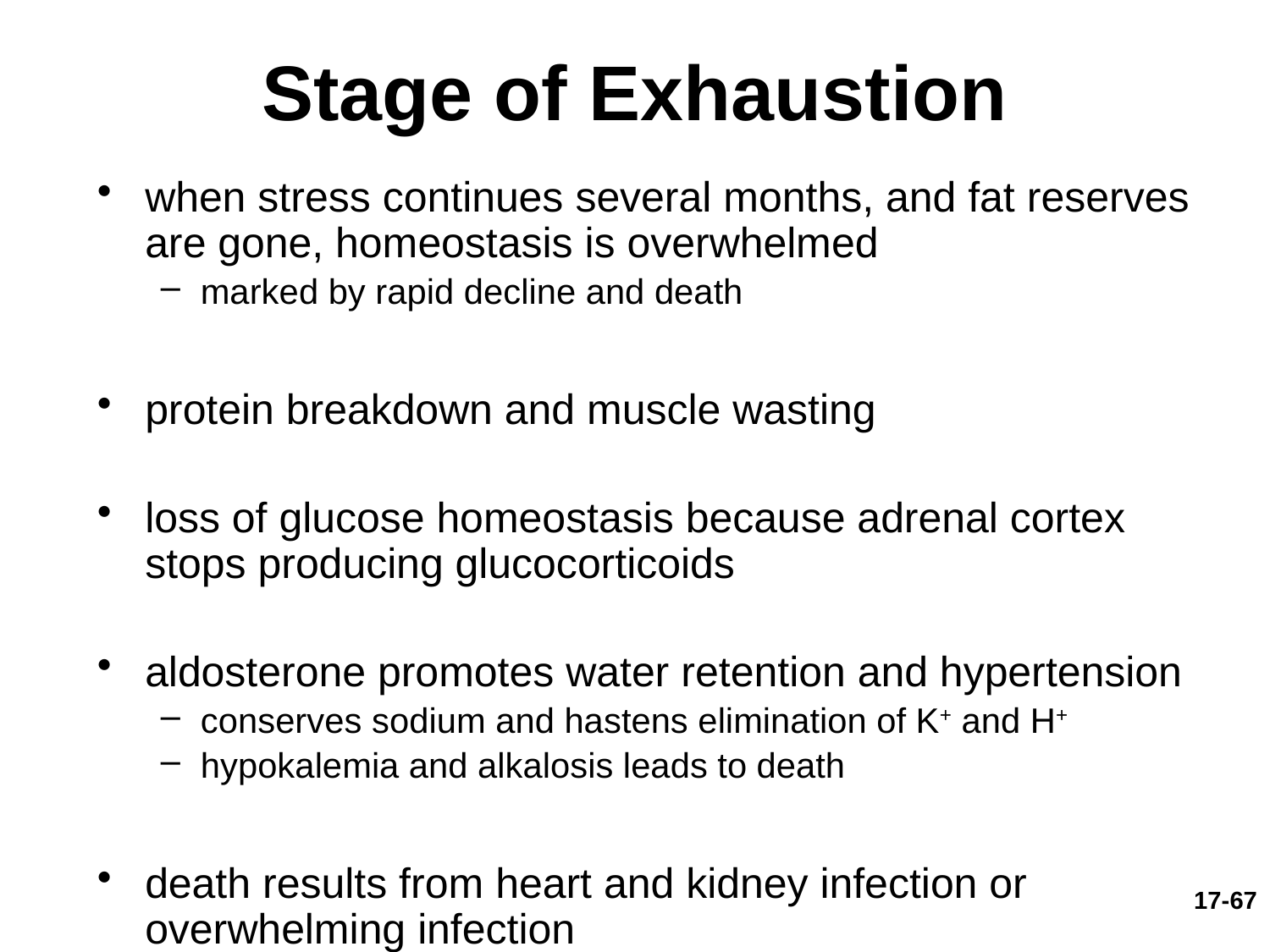

# Stage of Exhaustion
when stress continues several months, and fat reserves are gone, homeostasis is overwhelmed
marked by rapid decline and death

protein breakdown and muscle wasting

loss of glucose homeostasis because adrenal cortex stops producing glucocorticoids

aldosterone promotes water retention and hypertension
conserves sodium and hastens elimination of K+ and H+
hypokalemia and alkalosis leads to death

death results from heart and kidney infection or overwhelming infection
17-67